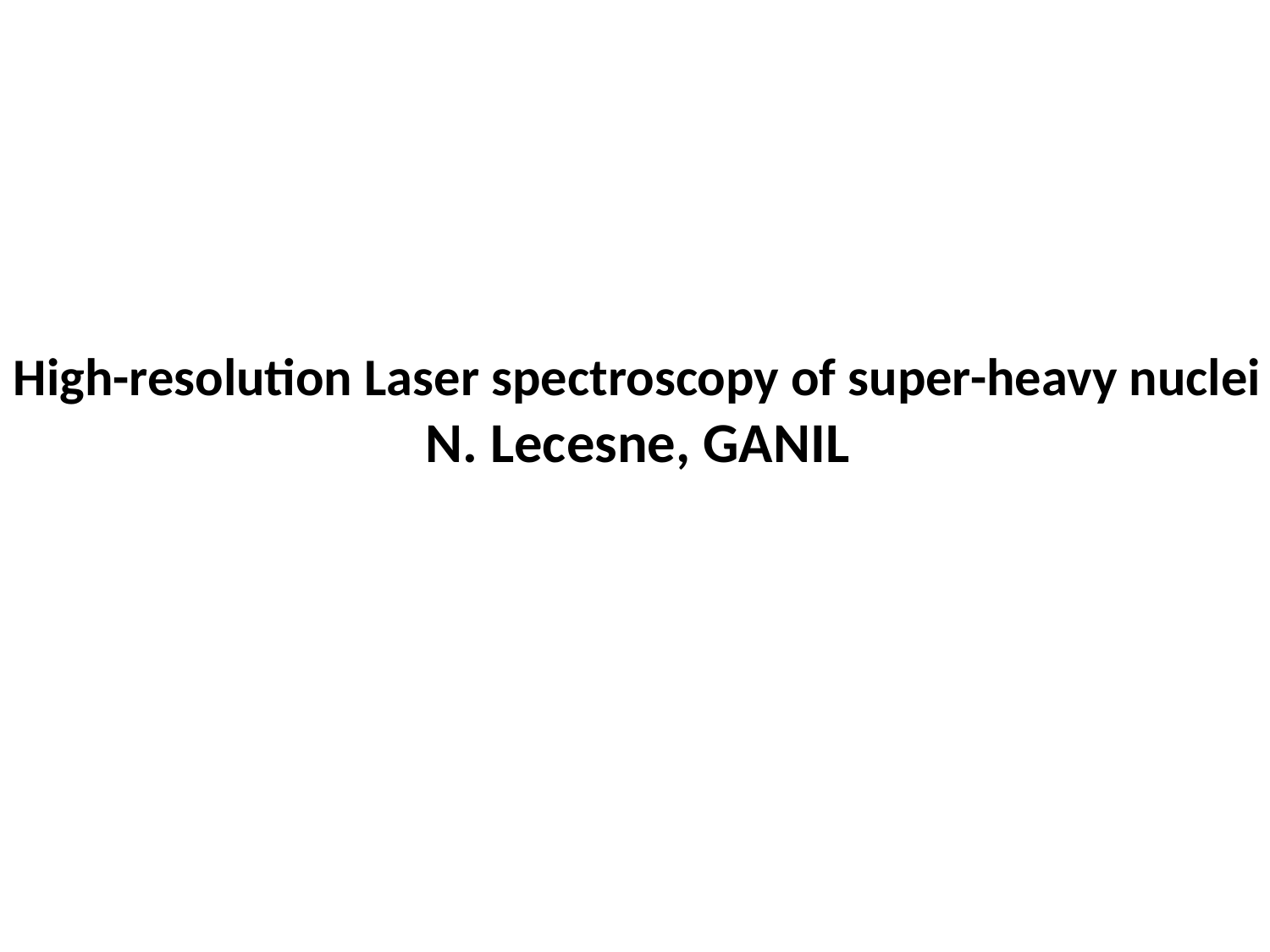

High-resolution Laser spectroscopy of super-heavy nuclei
N. Lecesne, GANIL